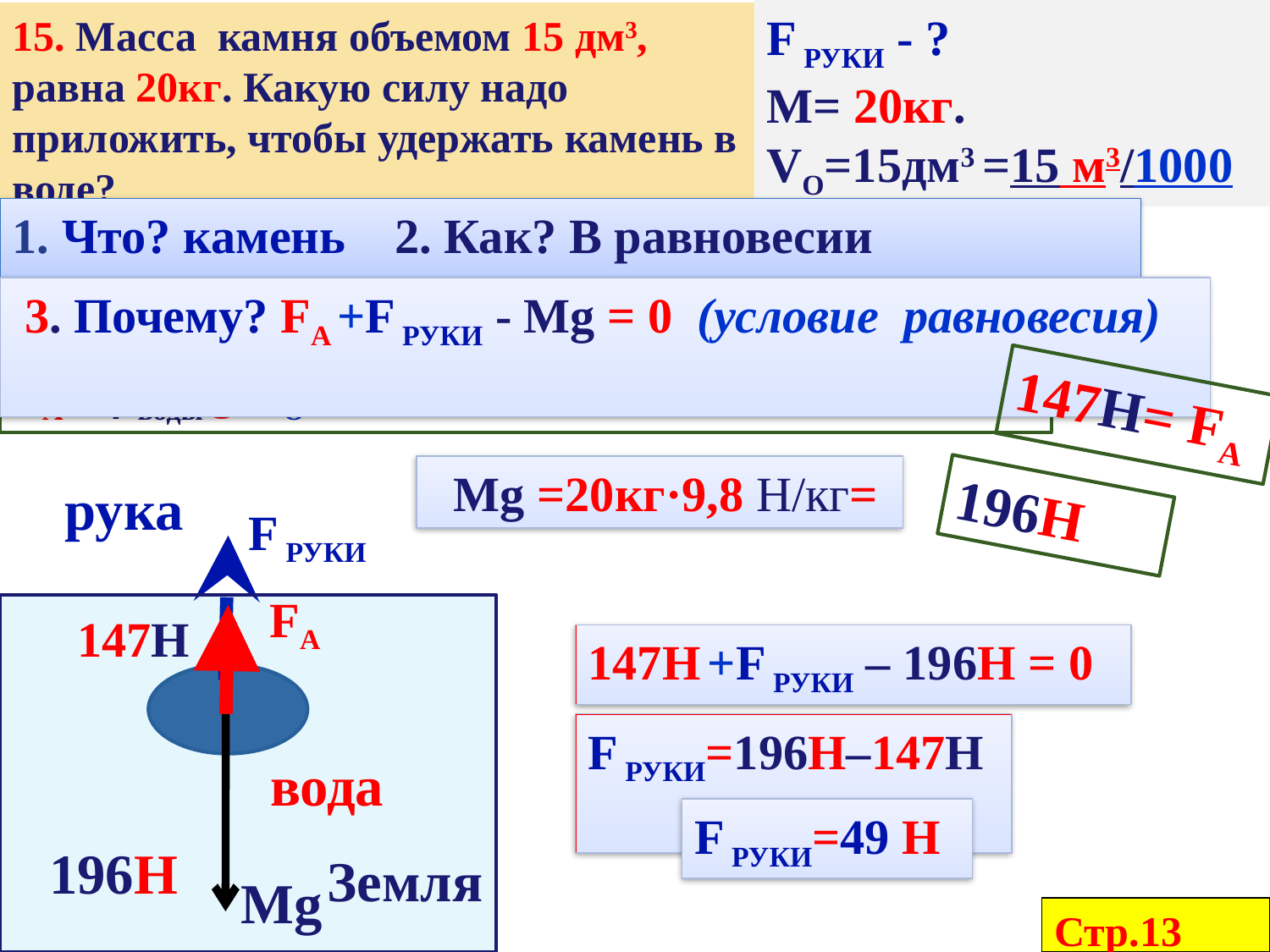

F руки - ?
M= 20кг.
VО=15дм3 =15 м3/1000
15. Масса  камня объемом 15 дм3, равна 20кг. Какую силу надо приложить, чтобы удержать камень в воде?
1. Что? камень    2. Как? В равновесии

 3. Почему? FA +F руки - Mg = 0  (условие  равновесия)
FA = ρводы g VО=1000кг/м3·9,8Н/кг· 15 м3/1000 =
147Н= FA
  Mg =20кг·9,8 Н/кг=
рука
196Н
F руки
FA

147Н
147Н +F руки – 196Н = 0

F руки=196Н–147Н
вода
F руки=49 Н
196Н
Земля
Mg
Стр.13